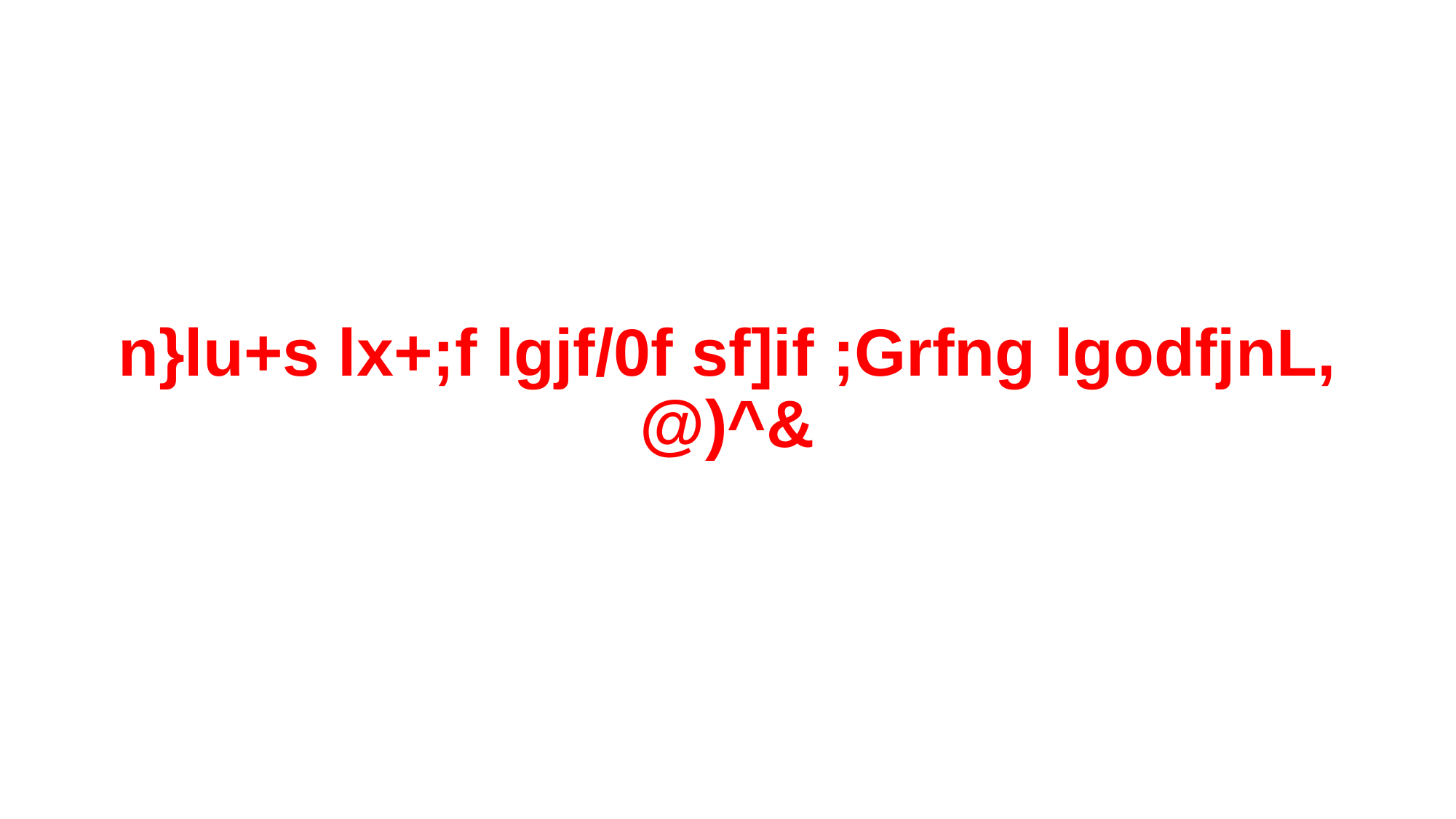

# n}lu+s lx+;f lgjf/0f sf]if ;Grfng lgodfjnL, @)^&